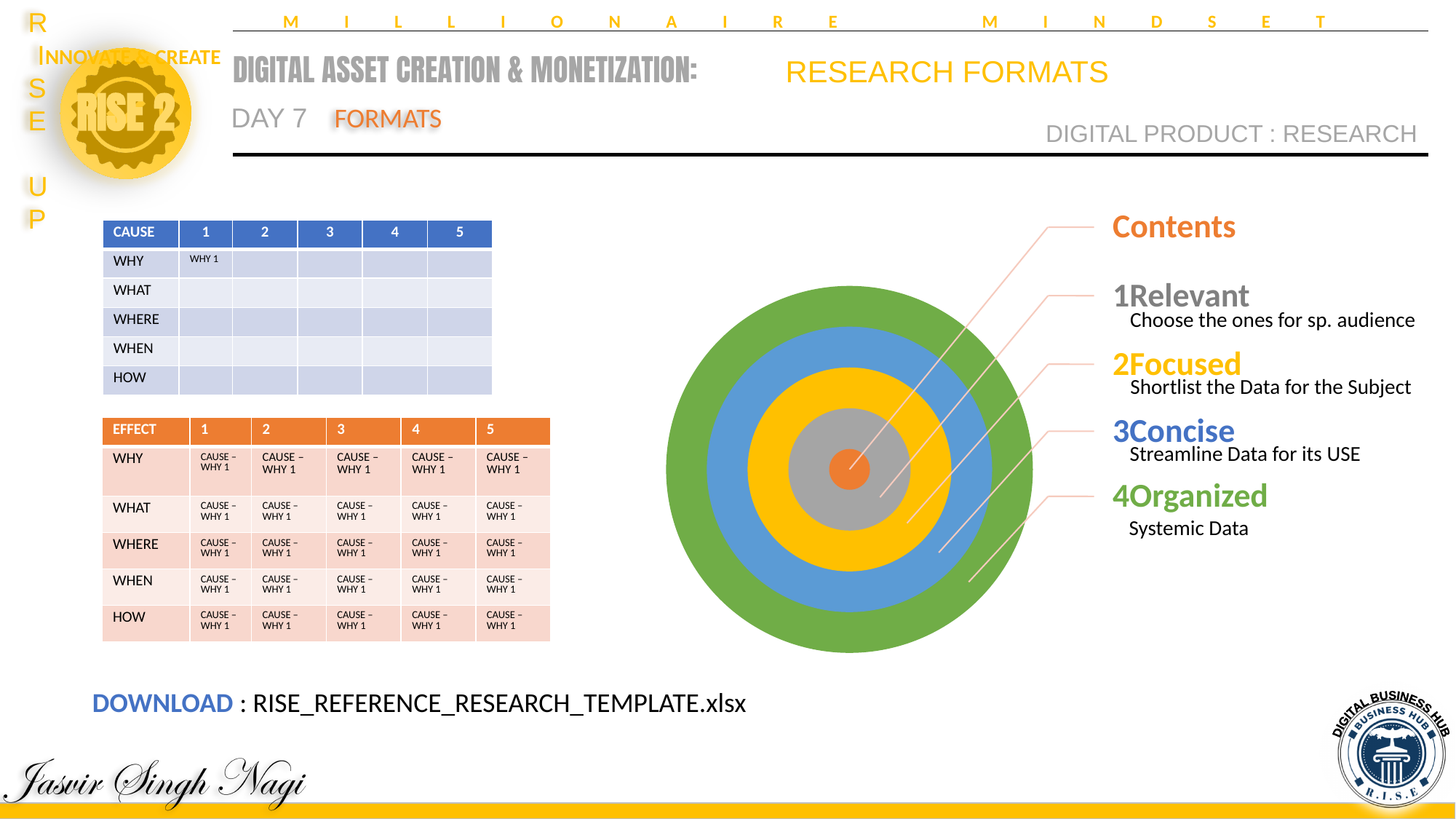

MILLIONAIRE  MINDSET
DIGITAL ASSET CREATION & MONETIZATION:	 RESEARCH FORMATS

DIGITAL PRODUCT : RESEARCH
DAY 7
FORMATS
Contents
1Relevant
2Focused
3Concise
4Organized
| CAUSE | 1 | 2 | 3 | 4 | 5 |
| --- | --- | --- | --- | --- | --- |
| WHY | WHY 1 |  |  |  |  |
| WHAT |  |  |  |  |  |
| WHERE |  |  |  |  |  |
| WHEN |  |  |  |  |  |
| HOW |  |  |  |  |  |
Choose the ones for sp. audience
Shortlist the Data for the Subject
| EFFECT | 1 | 2 | 3 | 4 | 5 |
| --- | --- | --- | --- | --- | --- |
| WHY | CAUSE –WHY 1 | CAUSE –WHY 1 | CAUSE –WHY 1 | CAUSE –WHY 1 | CAUSE –WHY 1 |
| WHAT | CAUSE –WHY 1 | CAUSE –WHY 1 | CAUSE –WHY 1 | CAUSE –WHY 1 | CAUSE –WHY 1 |
| WHERE | CAUSE –WHY 1 | CAUSE –WHY 1 | CAUSE –WHY 1 | CAUSE –WHY 1 | CAUSE –WHY 1 |
| WHEN | CAUSE –WHY 1 | CAUSE –WHY 1 | CAUSE –WHY 1 | CAUSE –WHY 1 | CAUSE –WHY 1 |
| HOW | CAUSE –WHY 1 | CAUSE –WHY 1 | CAUSE –WHY 1 | CAUSE –WHY 1 | CAUSE –WHY 1 |
Streamline Data for its USE
Systemic Data
DOWNLOAD : RISE_REFERENCE_RESEARCH_TEMPLATE.xlsx
DIGITAL BUSINESS HUB